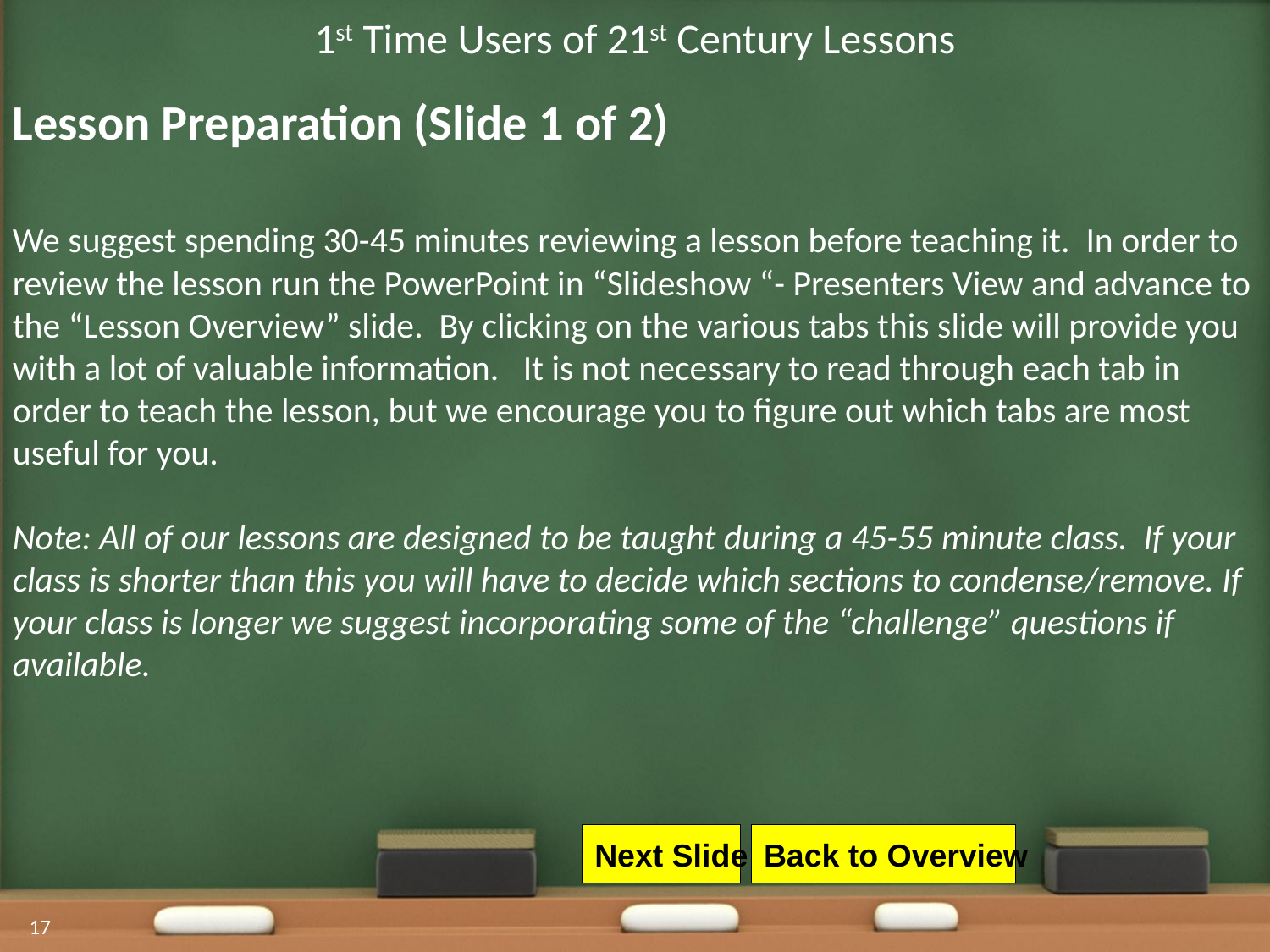

1st Time Users of 21st Century Lessons
Lesson Preparation (Slide 1 of 2)
We suggest spending 30-45 minutes reviewing a lesson before teaching it.  In order to review the lesson run the PowerPoint in “Slideshow “- Presenters View and advance to the “Lesson Overview” slide.  By clicking on the various tabs this slide will provide you with a lot of valuable information.   It is not necessary to read through each tab in order to teach the lesson, but we encourage you to figure out which tabs are most useful for you.

Note: All of our lessons are designed to be taught during a 45-55 minute class.  If your class is shorter than this you will have to decide which sections to condense/remove. If your class is longer we suggest incorporating some of the “challenge” questions if available.
Next Slide
Back to Overview
17